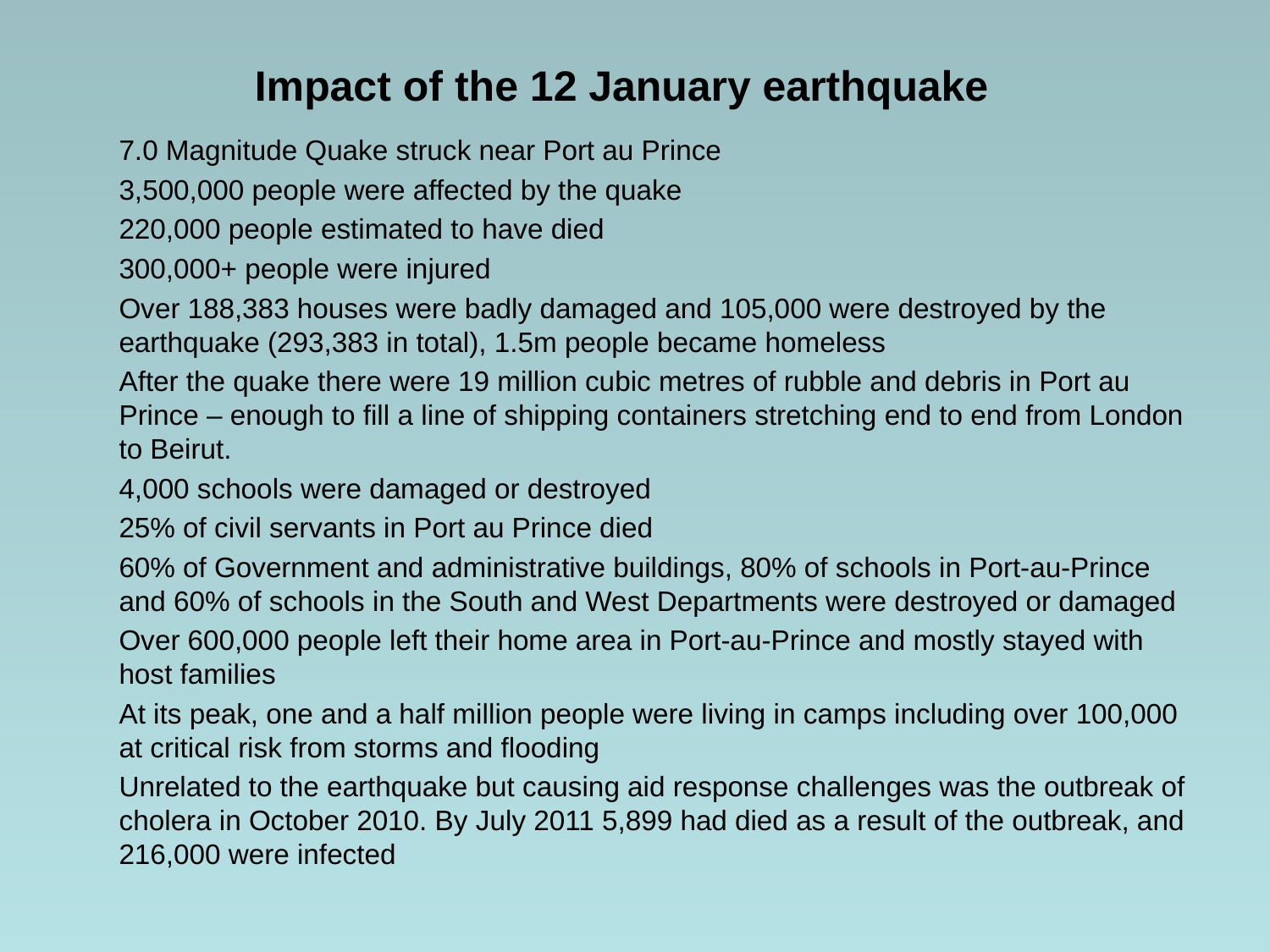

# Impact of the 12 January earthquake
7.0 Magnitude Quake struck near Port au Prince
3,500,000 people were affected by the quake
220,000 people estimated to have died
300,000+ people were injured
Over 188,383 houses were badly damaged and 105,000 were destroyed by the earthquake (293,383 in total), 1.5m people became homeless
After the quake there were 19 million cubic metres of rubble and debris in Port au Prince – enough to fill a line of shipping containers stretching end to end from London to Beirut.
4,000 schools were damaged or destroyed
25% of civil servants in Port au Prince died
60% of Government and administrative buildings, 80% of schools in Port-au-Prince and 60% of schools in the South and West Departments were destroyed or damaged
Over 600,000 people left their home area in Port-au-Prince and mostly stayed with host families
At its peak, one and a half million people were living in camps including over 100,000 at critical risk from storms and flooding
Unrelated to the earthquake but causing aid response challenges was the outbreak of cholera in October 2010. By July 2011 5,899 had died as a result of the outbreak, and 216,000 were infected